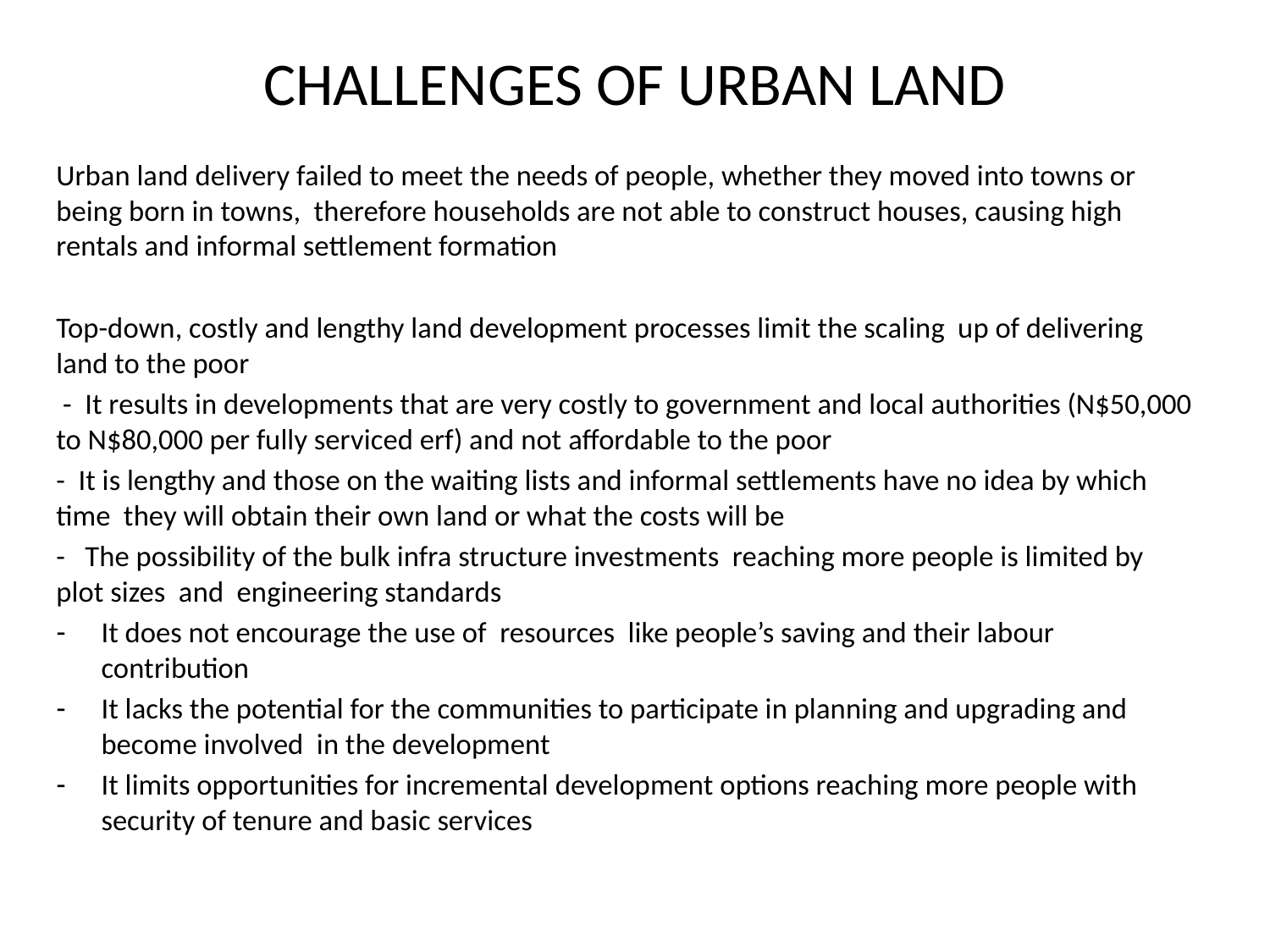

# CHALLENGES OF URBAN LAND
Urban land delivery failed to meet the needs of people, whether they moved into towns or being born in towns,  therefore households are not able to construct houses, causing high rentals and informal settlement formation

Top-down, costly and lengthy land development processes limit the scaling  up of delivering land to the poor
 -  It results in developments that are very costly to government and local authorities (N$50,000 to N$80,000 per fully serviced erf) and not affordable to the poor
-  It is lengthy and those on the waiting lists and informal settlements have no idea by which time  they will obtain their own land or what the costs will be
-   The possibility of the bulk infra structure investments  reaching more people is limited by plot sizes  and  engineering standards
It does not encourage the use of  resources  like people’s saving and their labour contribution
It lacks the potential for the communities to participate in planning and upgrading and become involved  in the development
It limits opportunities for incremental development options reaching more people with security of tenure and basic services